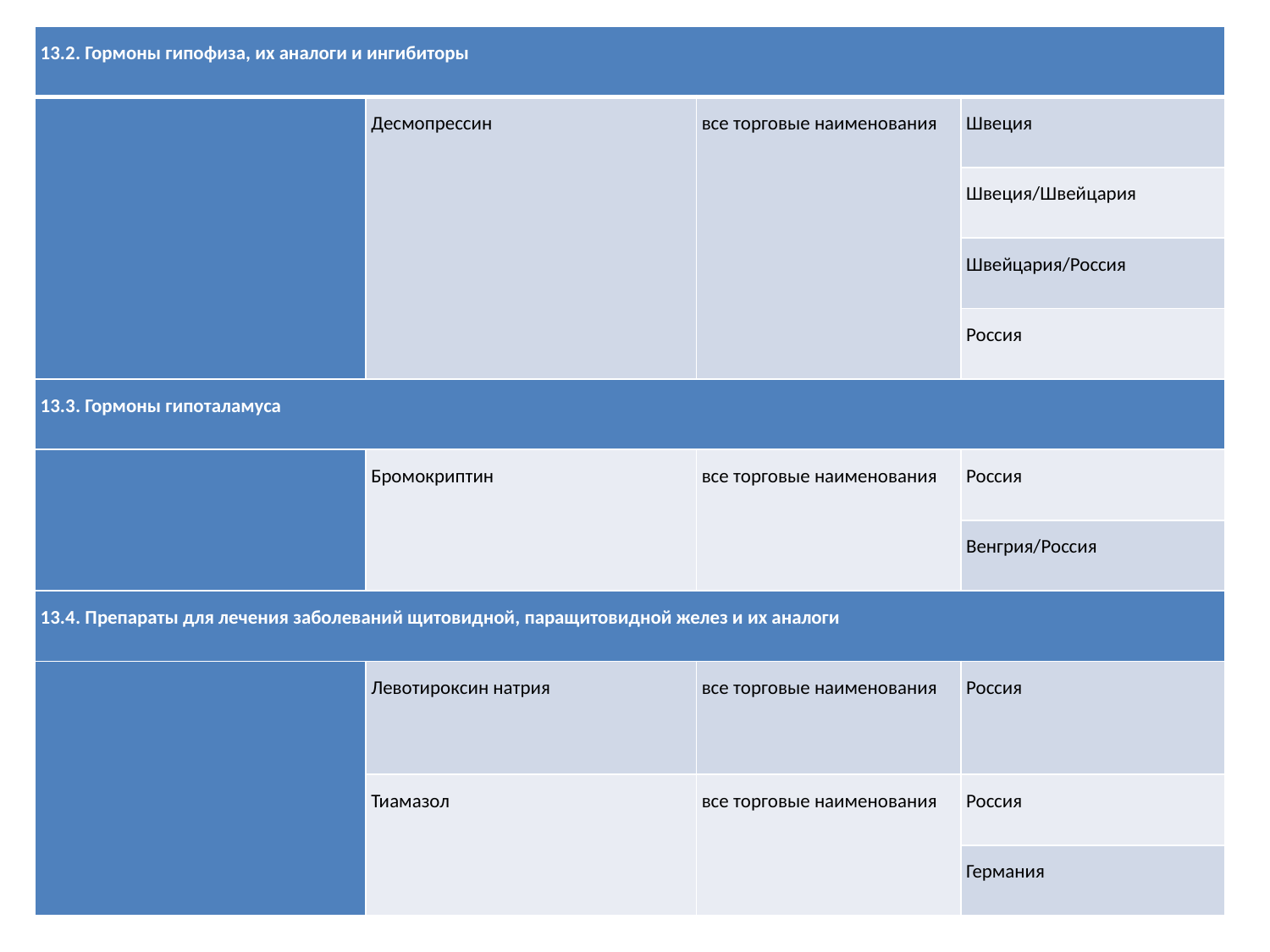

| 13.2. Гормоны гипофиза, их аналоги и ингибиторы |  |  |  |
| --- | --- | --- | --- |
|  | Десмопрессин | все торговые наименования | Швеция |
|  |  |  | Швеция/Швейцария |
|  |  |  | Швейцария/Россия |
|  |  |  | Россия |
| 13.3. Гормоны гипоталамуса |  |  |  |
|  | Бромокриптин | все торговые наименования | Россия |
|  |  |  | Венгрия/Россия |
| 13.4. Препараты для лечения заболеваний щитовидной, паращитовидной желез и их аналоги |  |  |  |
|  | Левотироксин натрия | все торговые наименования | Россия |
|  | Тиамазол | все торговые наименования | Россия |
|  |  |  | Германия |